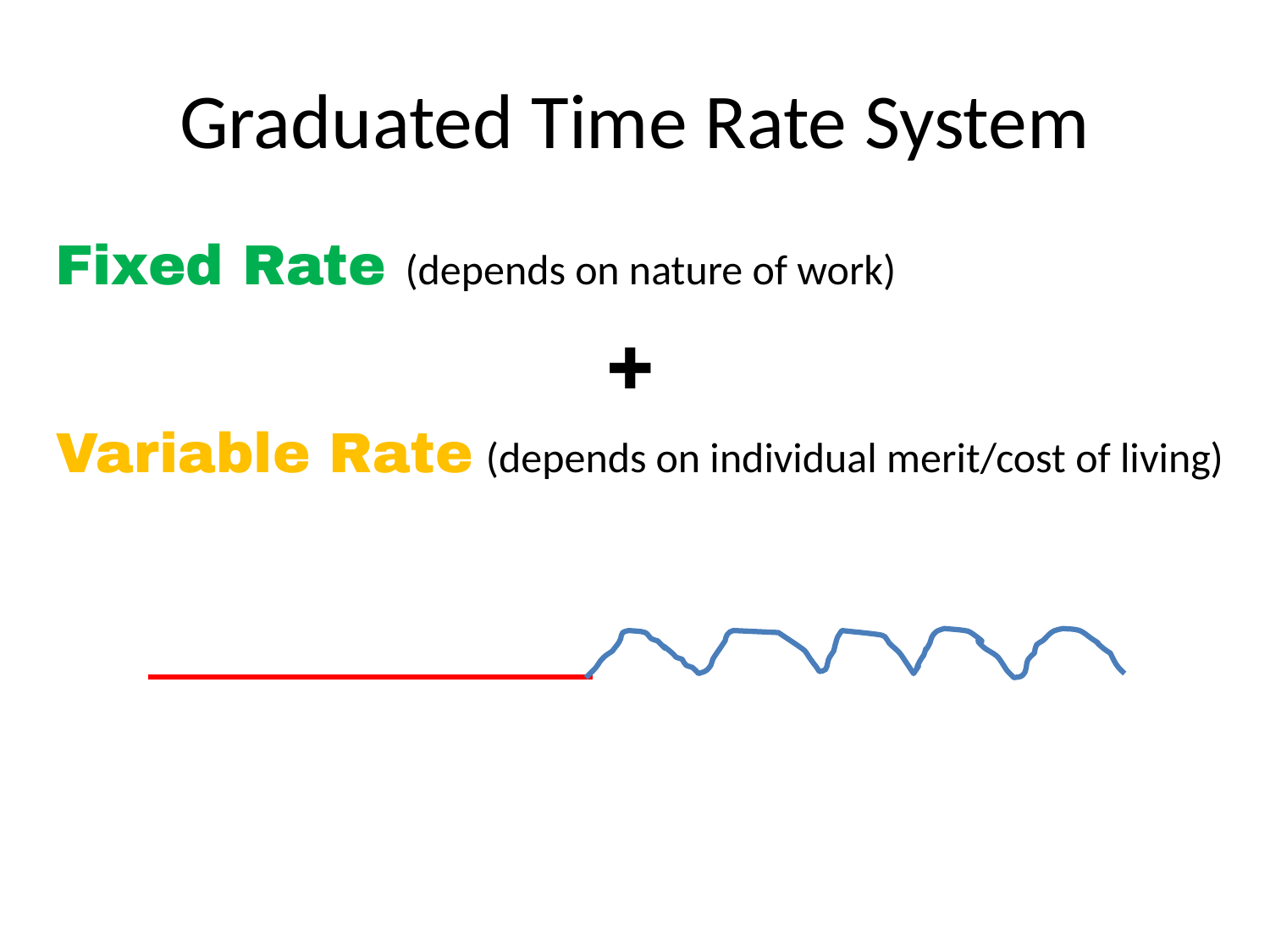

# Graduated Time Rate System
Fixed Rate (depends on nature of work)
+
Variable Rate (depends on individual merit/cost of living)